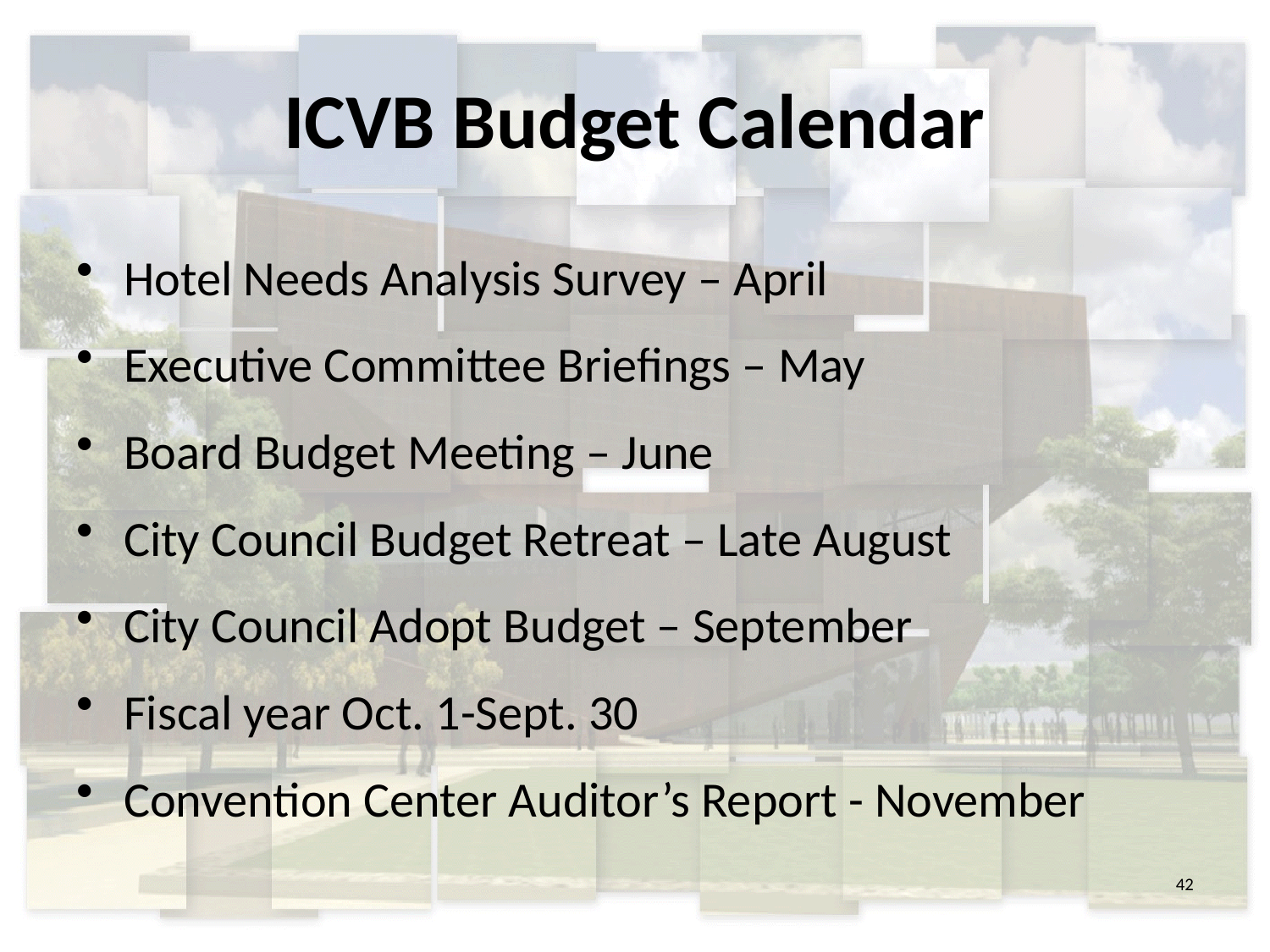

# ICVB Budget Calendar
Hotel Needs Analysis Survey – April
Executive Committee Briefings – May
Board Budget Meeting – June
City Council Budget Retreat – Late August
City Council Adopt Budget – September
Fiscal year Oct. 1-Sept. 30
Convention Center Auditor’s Report - November
42